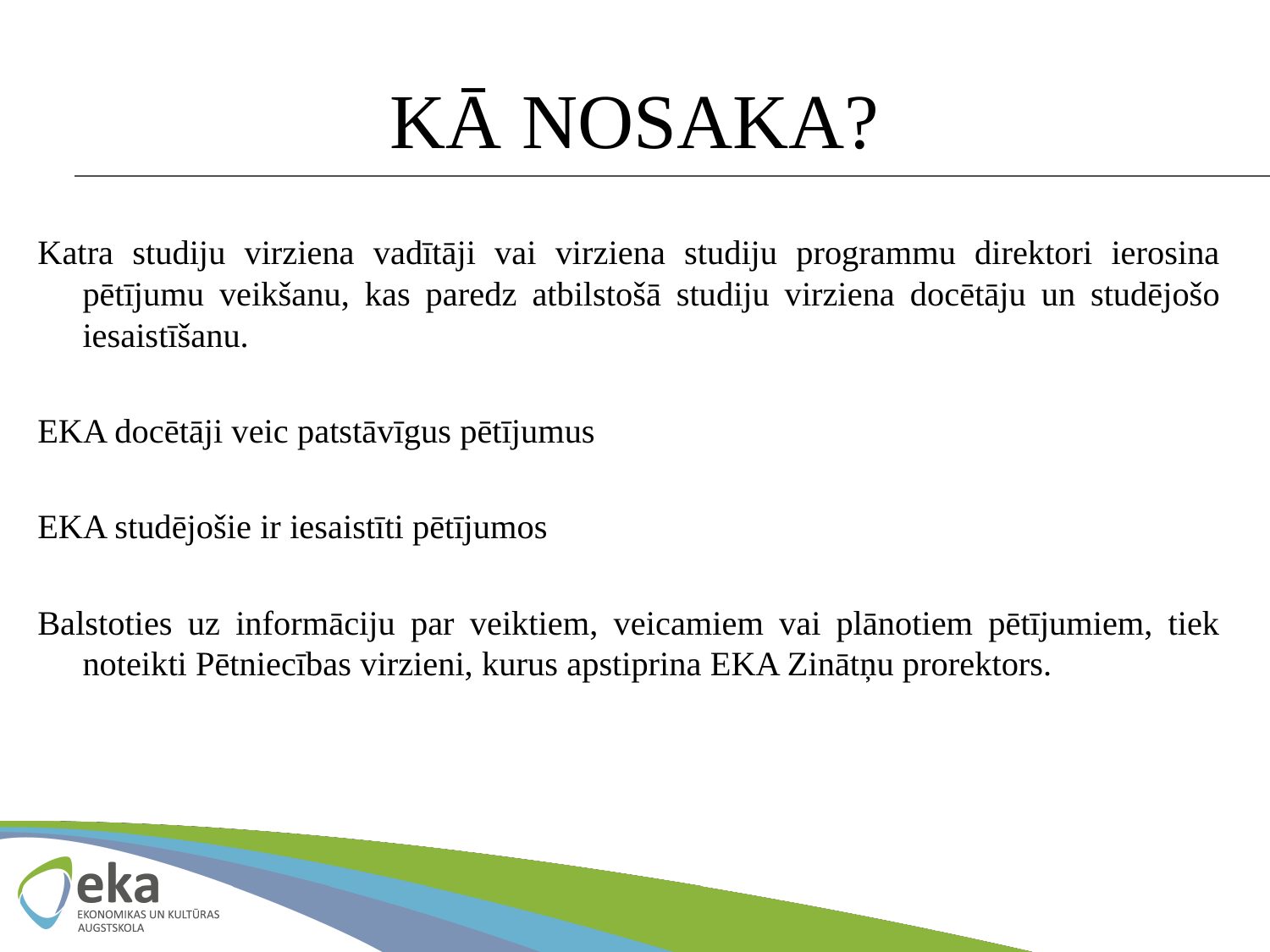

# KĀ NOSAKA?

Katra studiju virziena vadītāji vai virziena studiju programmu direktori ierosina pētījumu veikšanu, kas paredz atbilstošā studiju virziena docētāju un studējošo iesaistīšanu.

EKA docētāji veic patstāvīgus pētījumus

EKA studējošie ir iesaistīti pētījumos

Balstoties uz informāciju par veiktiem, veicamiem vai plānotiem pētījumiem, tiek noteikti Pētniecības virzieni, kurus apstiprina EKA Zinātņu prorektors.